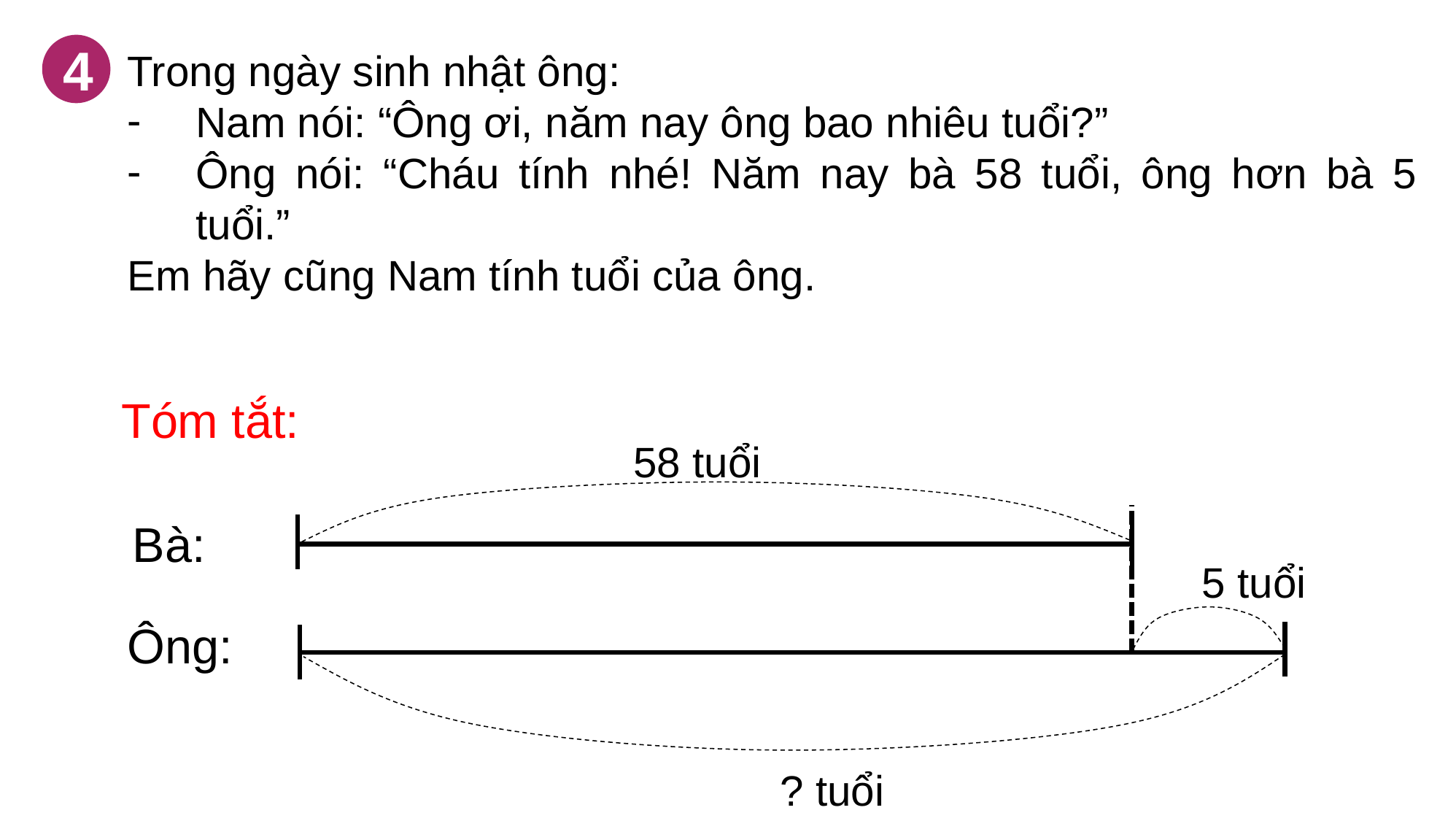

4
Trong ngày sinh nhật ông:
Nam nói: “Ông ơi, năm nay ông bao nhiêu tuổi?”
Ông nói: “Cháu tính nhé! Năm nay bà 58 tuổi, ông hơn bà 5 tuổi.”
Em hãy cũng Nam tính tuổi của ông.
Tóm tắt:
58 tuổi

Bà:
5 tuổi

Ông:

? tuổi